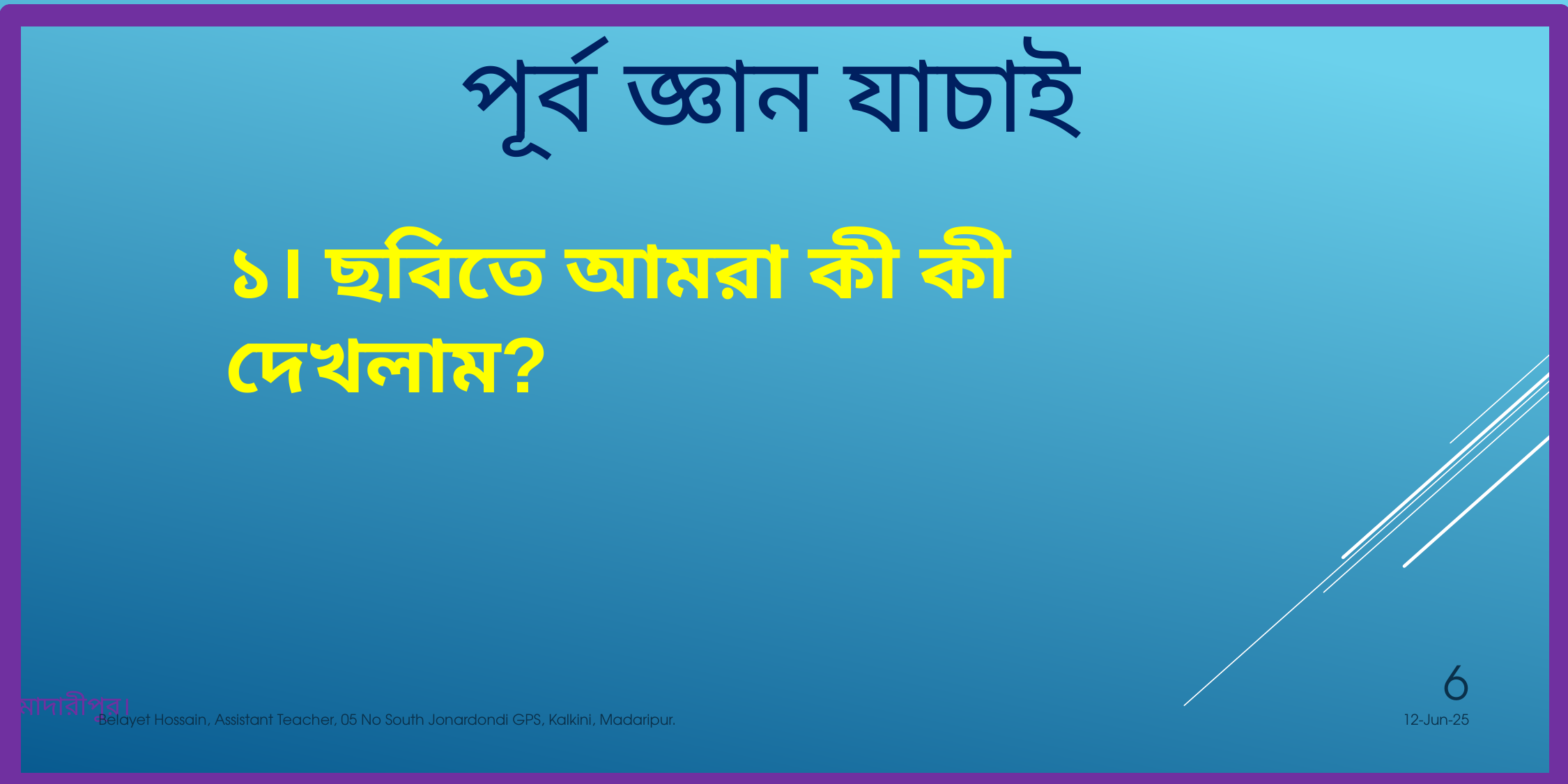

পূর্ব জ্ঞান যাচাই
১। ছবিতে আমরা কী কী দেখলাম?
6
Belayet Hossain, Assistant Teacher, 05 No South Jonardondi GPS, Kalkini, Madaripur.
12-Jun-25